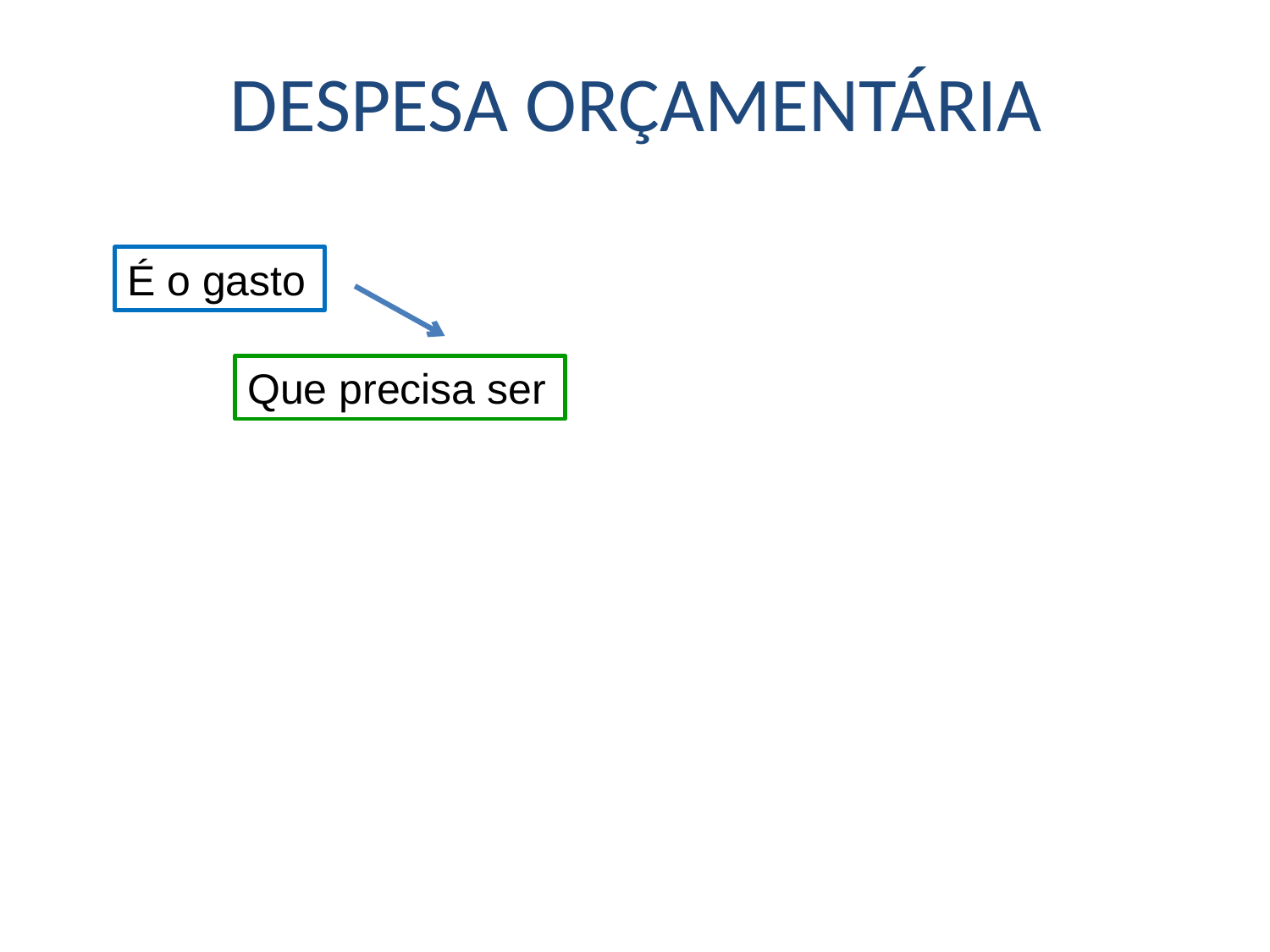

DESPESA ORÇAMENTÁRIA
É o gasto
Que precisa ser